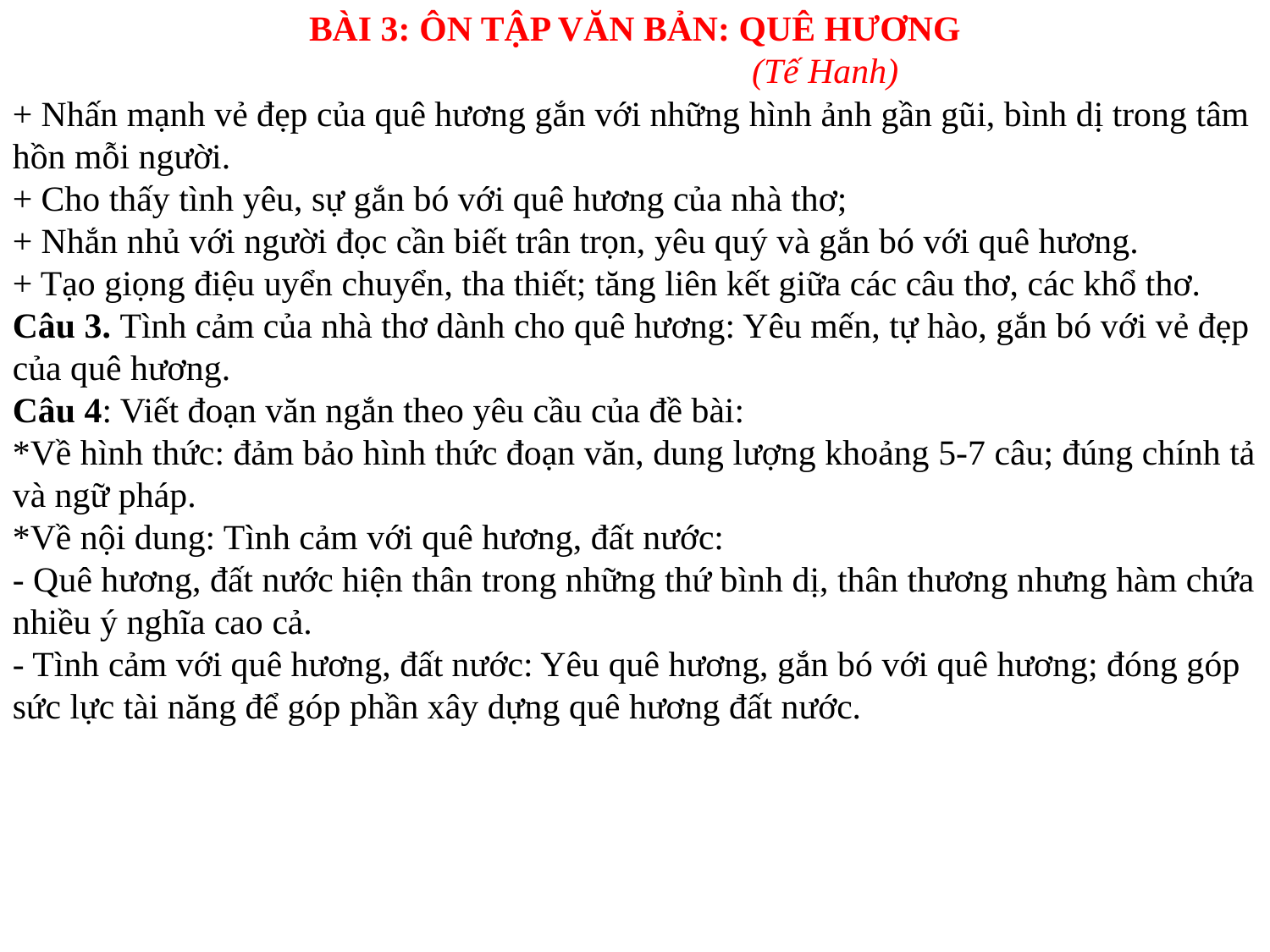

BÀI 3: ÔN TẬP VĂN BẢN: QUÊ HƯƠNG
			(Tế Hanh)

+ Nhấn mạnh vẻ đẹp của quê hương gắn với những hình ảnh gần gũi, bình dị trong tâm hồn mỗi người.
+ Cho thấy tình yêu, sự gắn bó với quê hương của nhà thơ;
+ Nhắn nhủ với người đọc cần biết trân trọn, yêu quý và gắn bó với quê hương.
+ Tạo giọng điệu uyển chuyển, tha thiết; tăng liên kết giữa các câu thơ, các khổ thơ.
Câu 3. Tình cảm của nhà thơ dành cho quê hương: Yêu mến, tự hào, gắn bó với vẻ đẹp của quê hương.
Câu 4: Viết đoạn văn ngắn theo yêu cầu của đề bài:
*Về hình thức: đảm bảo hình thức đoạn văn, dung lượng khoảng 5-7 câu; đúng chính tả và ngữ pháp.
*Về nội dung: Tình cảm với quê hương, đất nước:
- Quê hương, đất nước hiện thân trong những thứ bình dị, thân thương nhưng hàm chứa nhiều ý nghĩa cao cả.
- Tình cảm với quê hương, đất nước: Yêu quê hương, gắn bó với quê hương; đóng góp sức lực tài năng để góp phần xây dựng quê hương đất nước.